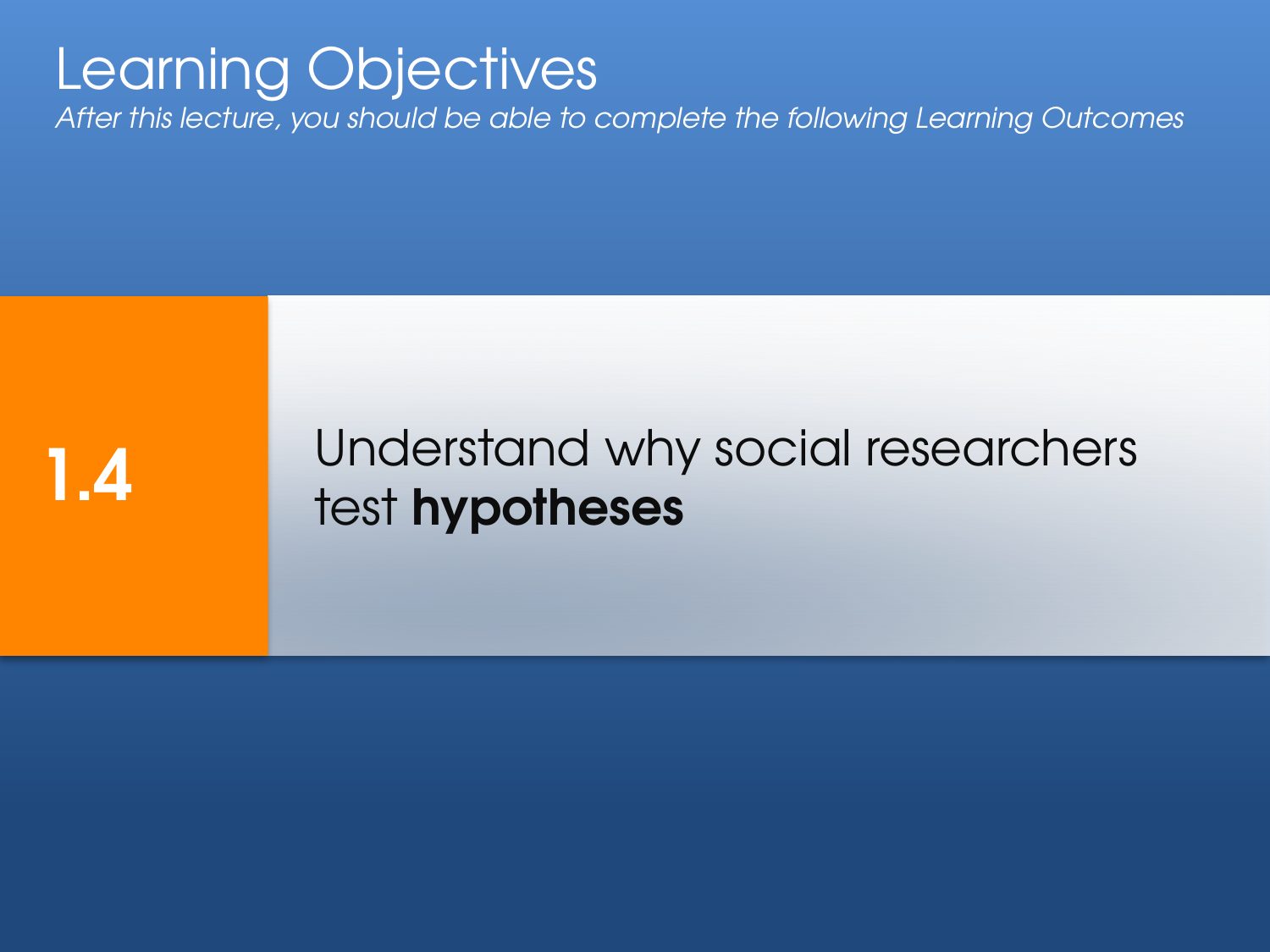

Learning Objectives
After this lecture, you should be able to complete the following Learning Outcomes
1.4
# Understand why social researchers test hypotheses